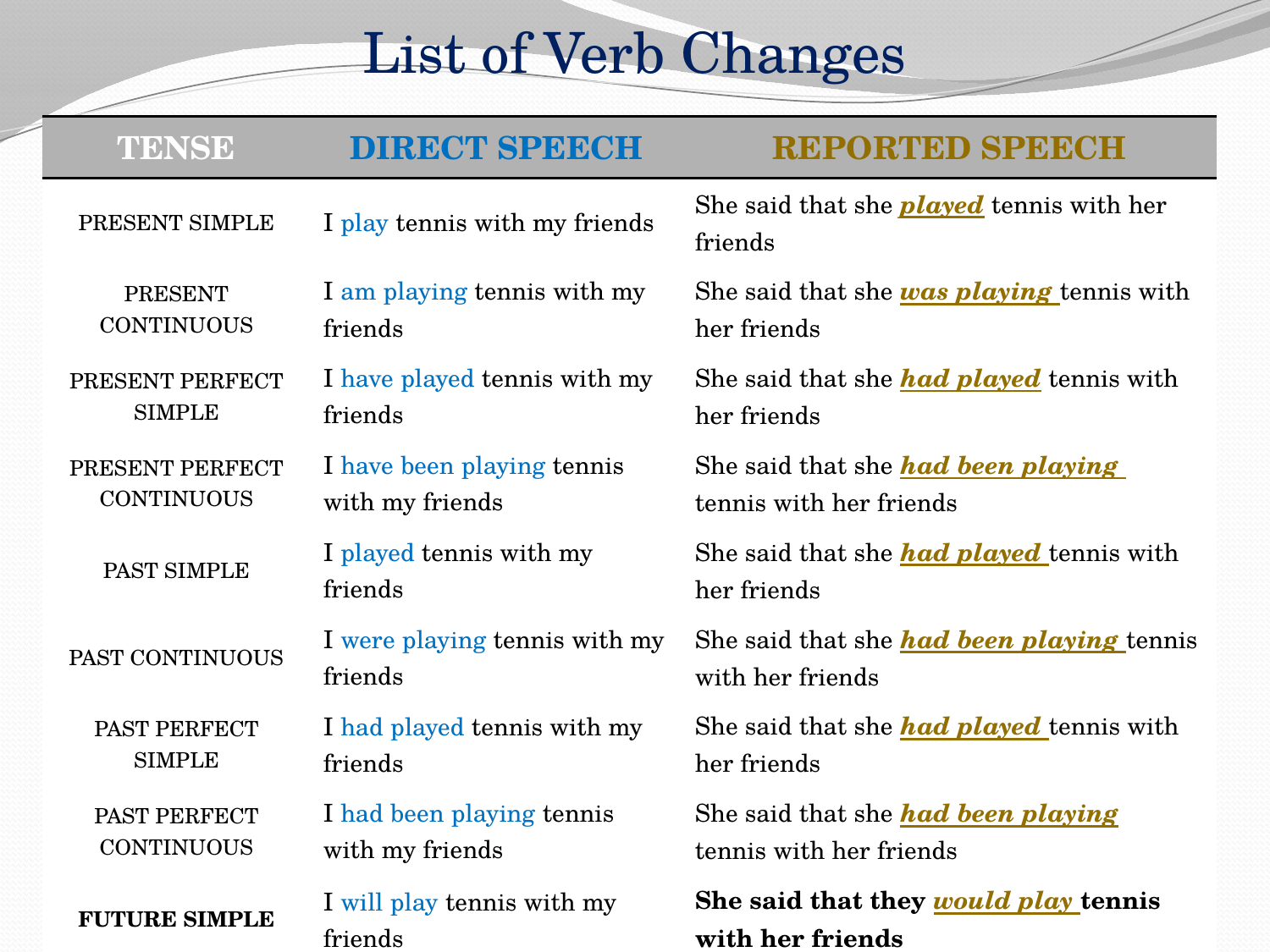

# List of Verb Changes
| TENSE | DIRECT SPEECH | REPORTED SPEECH |
| --- | --- | --- |
| PRESENT SIMPLE | I play tennis with my friends | She said that she played tennis with her friends |
| PRESENT CONTINUOUS | I am playing tennis with my friends | She said that she was playing tennis with her friends |
| PRESENT PERFECT SIMPLE | I have played tennis with my friends | She said that she had played tennis with her friends |
| PRESENT PERFECT CONTINUOUS | I have been playing tennis with my friends | She said that she had been playing tennis with her friends |
| PAST SIMPLE | I played tennis with my friends | She said that she had played tennis with her friends |
| PAST CONTINUOUS | I were playing tennis with my friends | She said that she had been playing tennis with her friends |
| PAST PERFECT SIMPLE | I had played tennis with my friends | She said that she had played tennis with her friends |
| PAST PERFECT CONTINUOUS | I had been playing tennis with my friends | She said that she had been playing tennis with her friends |
| FUTURE SIMPLE | I will play tennis with my friends | She said that they would play tennis with her friends |